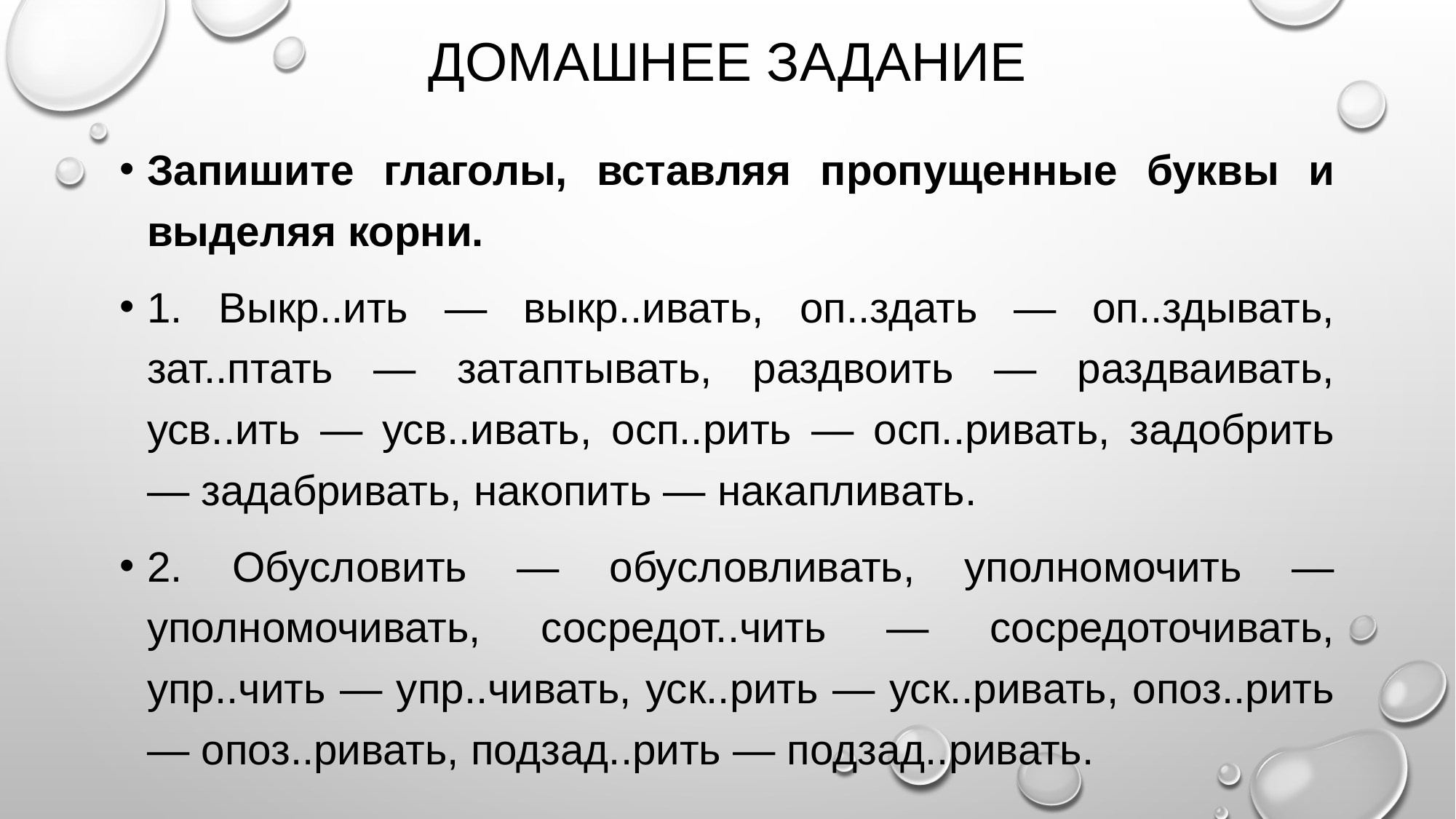

# Домашнее задание
Запишите глаголы, вставляя пропущенные буквы и выделяя корни.
1. Выкр..ить — выкр..ивать, оп..здать — оп..здывать, зат..птать — затаптывать, раздвоить — раздваивать, усв..ить — усв..ивать, осп..рить — осп..ривать, задобрить — задабривать, накопить — накапливать.
2. Обусловить — обусловливать, уполномочить — уполномочивать, сосредот..чить — сосредоточивать, упр..чить — упр..чивать, уск..рить — уск..ривать, опоз..рить — опоз..ривать, подзад..рить — подзад..ривать.